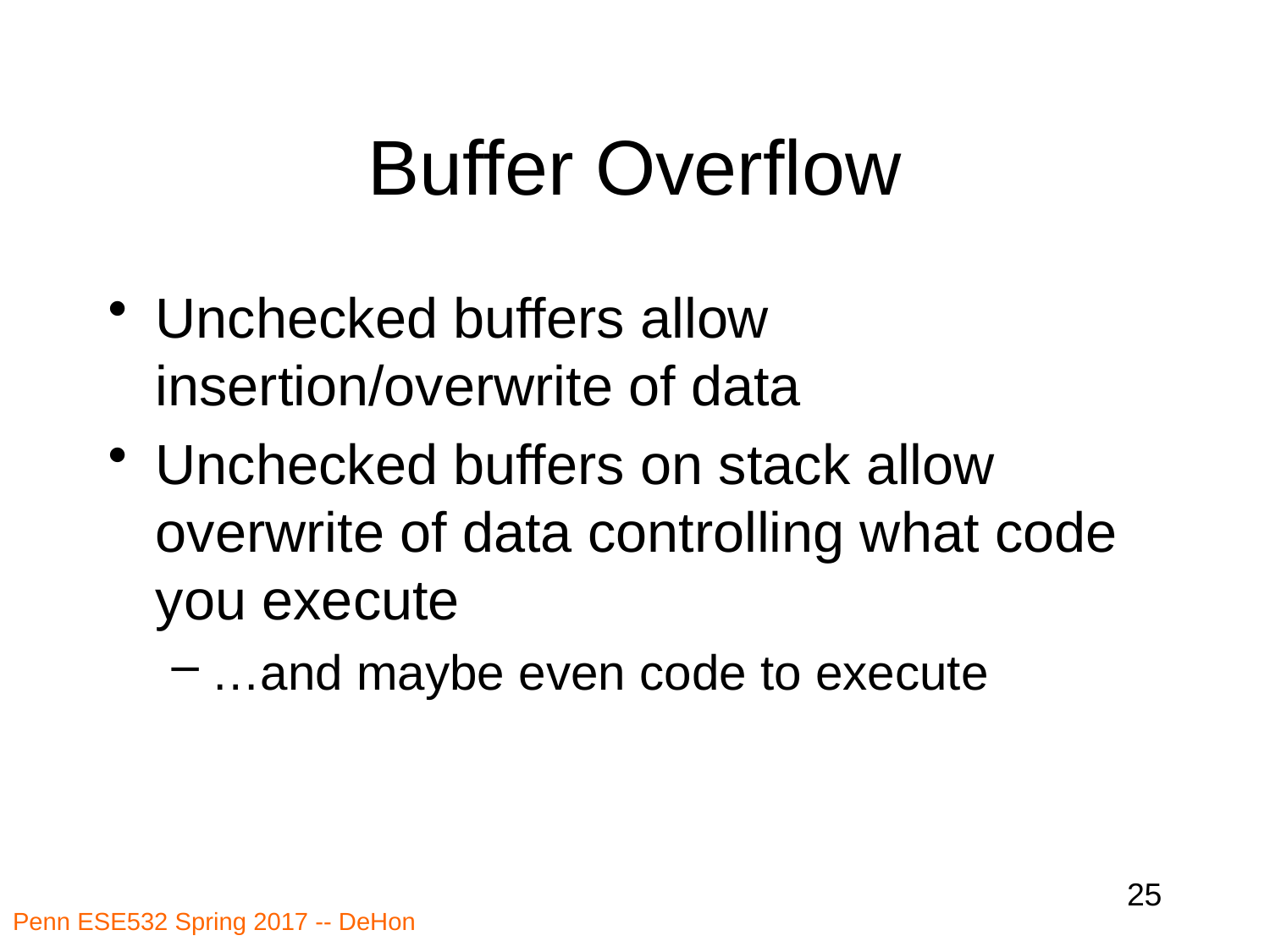

# Buffer Overflow
Unchecked buffers allow insertion/overwrite of data
Unchecked buffers on stack allow overwrite of data controlling what code you execute
…and maybe even code to execute
25
Penn ESE532 Spring 2017 -- DeHon